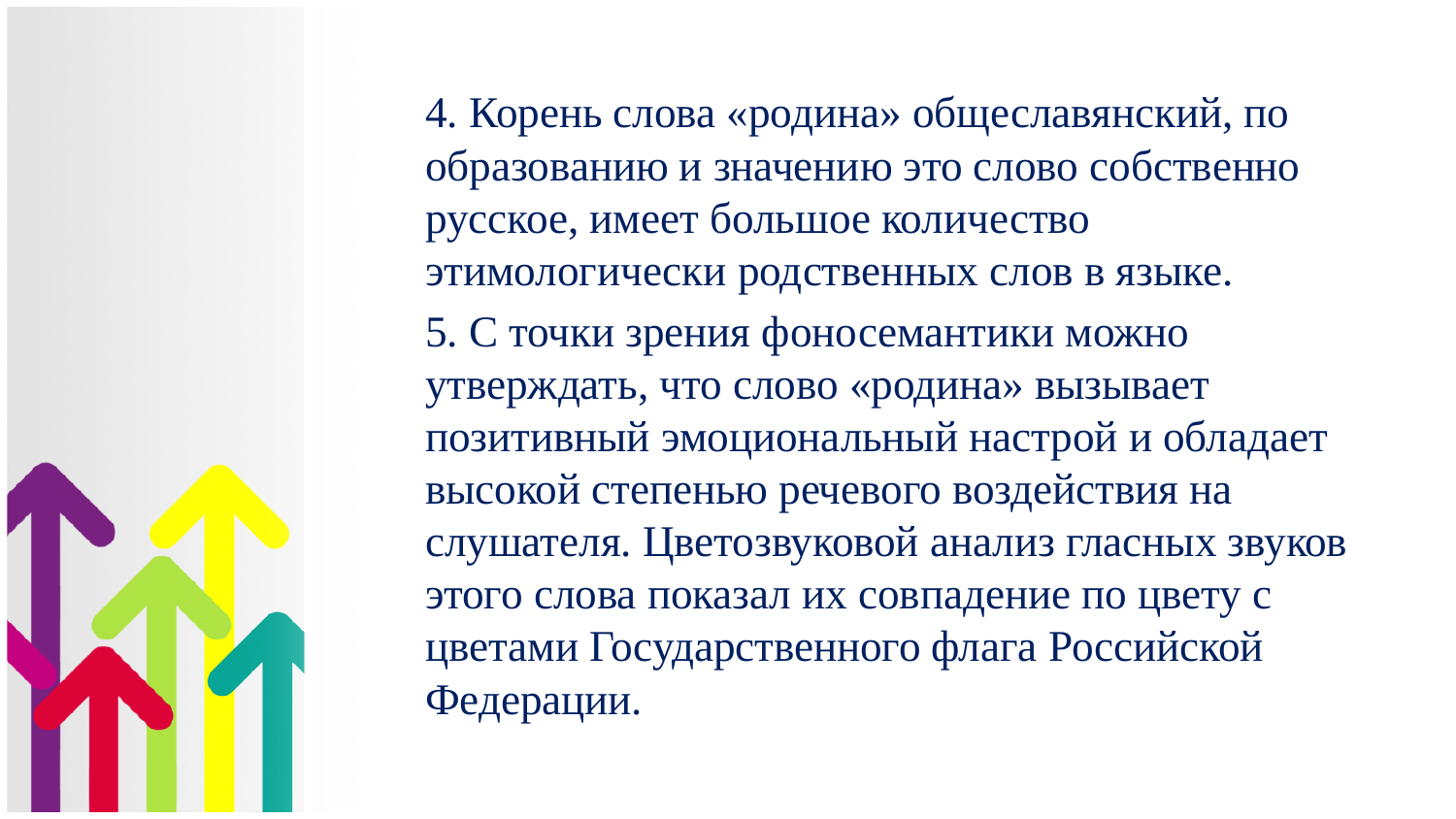

4. Корень слова «родина» общеславянский, по  образованию и значению это слово собственно русское, имеет большое количество этимологически родственных слов в языке.
5. С точки зрения фоносемантики можно утверждать, что слово «родина» вызывает позитивный эмоциональный настрой и обладает высокой степенью речевого воздействия на слушателя. Цветозвуковой анализ гласных звуков этого слова показал их совпадение по цвету с цветами Государственного флага Российской Федерации.